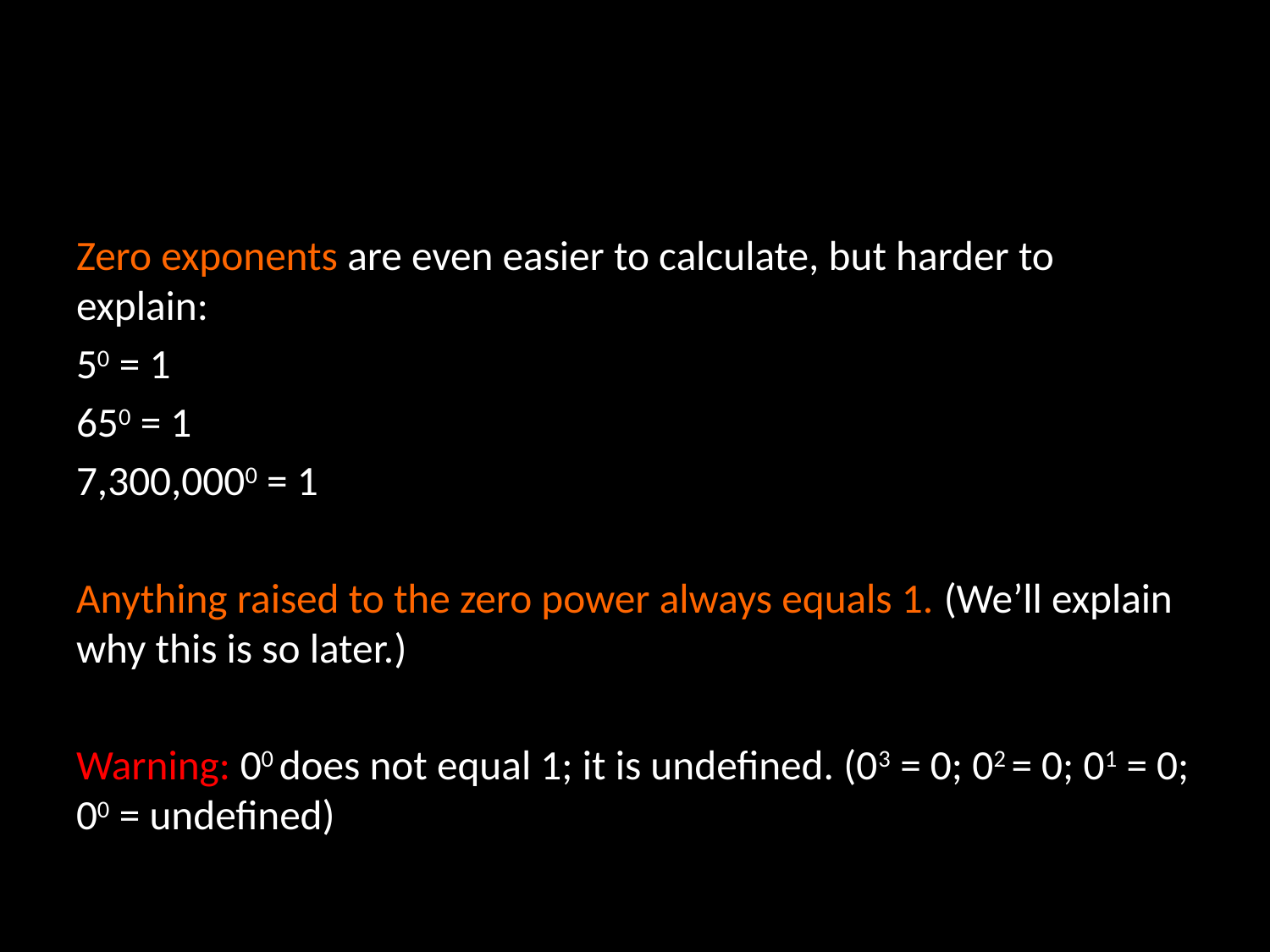

#
Zero exponents are even easier to calculate, but harder to explain:
50 = 1
650 = 1
7,300,0000 = 1

Anything raised to the zero power always equals 1. (We’ll explain why this is so later.)

Warning: 00 does not equal 1; it is undefined. (03 = 0; 02 = 0; 01 = 0; 00 = undefined)